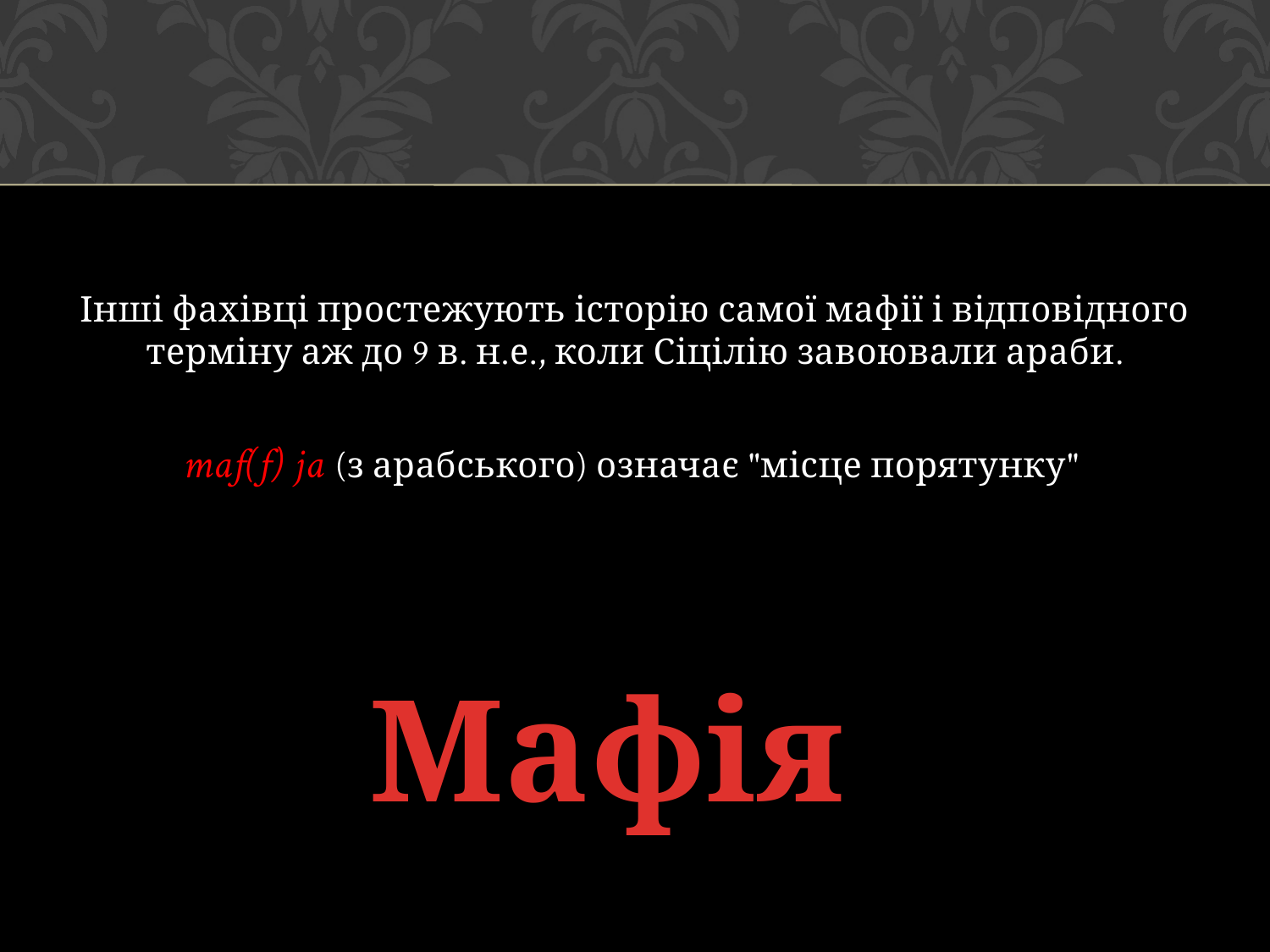

#
Інші фахівці простежують історію самої мафії і відповідного терміну аж до 9 в. н.е., коли Сіцілію завоювали араби.

maf(f) ja (з арабського) означає "місце порятунку"
Мафія